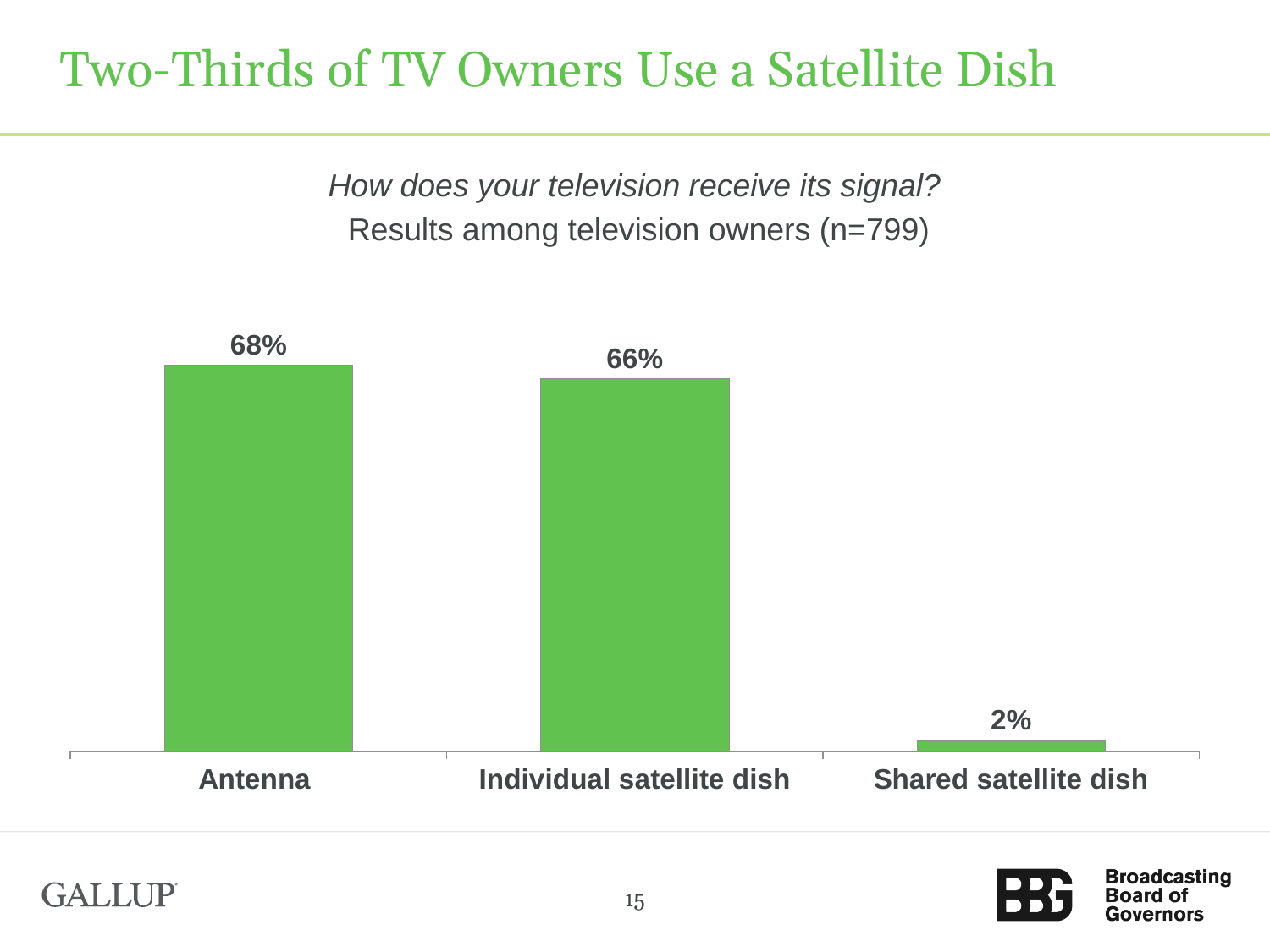

# Two-Thirds of TV Owners Use a Satellite Dish
How does your television receive its signal?
Results among television owners (n=799)

### Chart

| Category | Sales |
|---|---|
| Antenna  | 0.682 |
| Individual satellite dish | 0.658 |
| Shared satellite dish | 0.02 |
15